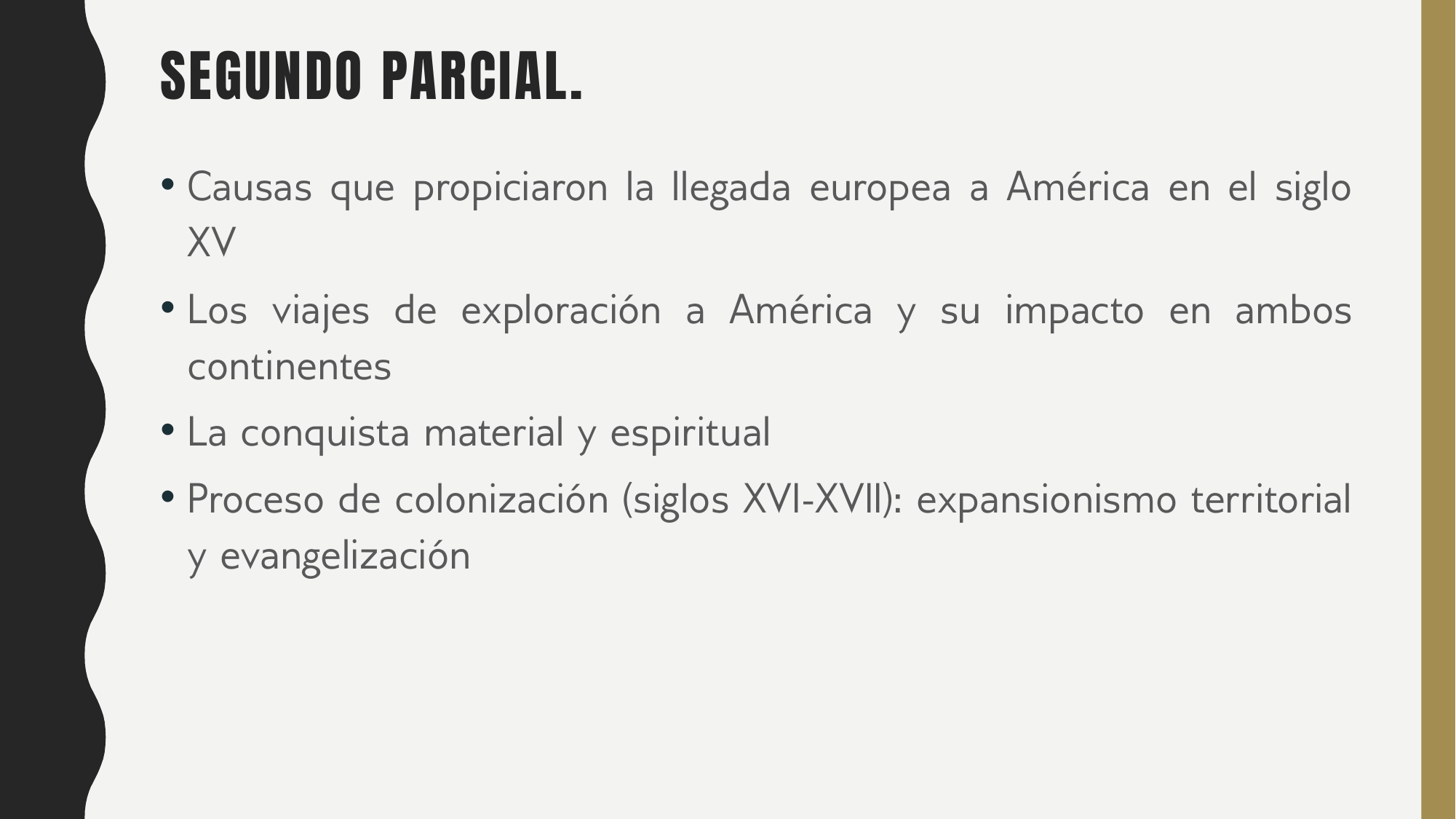

# Segundo parcial.
Causas que propiciaron la llegada europea a América en el siglo XV
Los viajes de exploración a América y su impacto en ambos continentes
La conquista material y espiritual
Proceso de colonización (siglos XVI-XVII): expansionismo territorial y evangelización